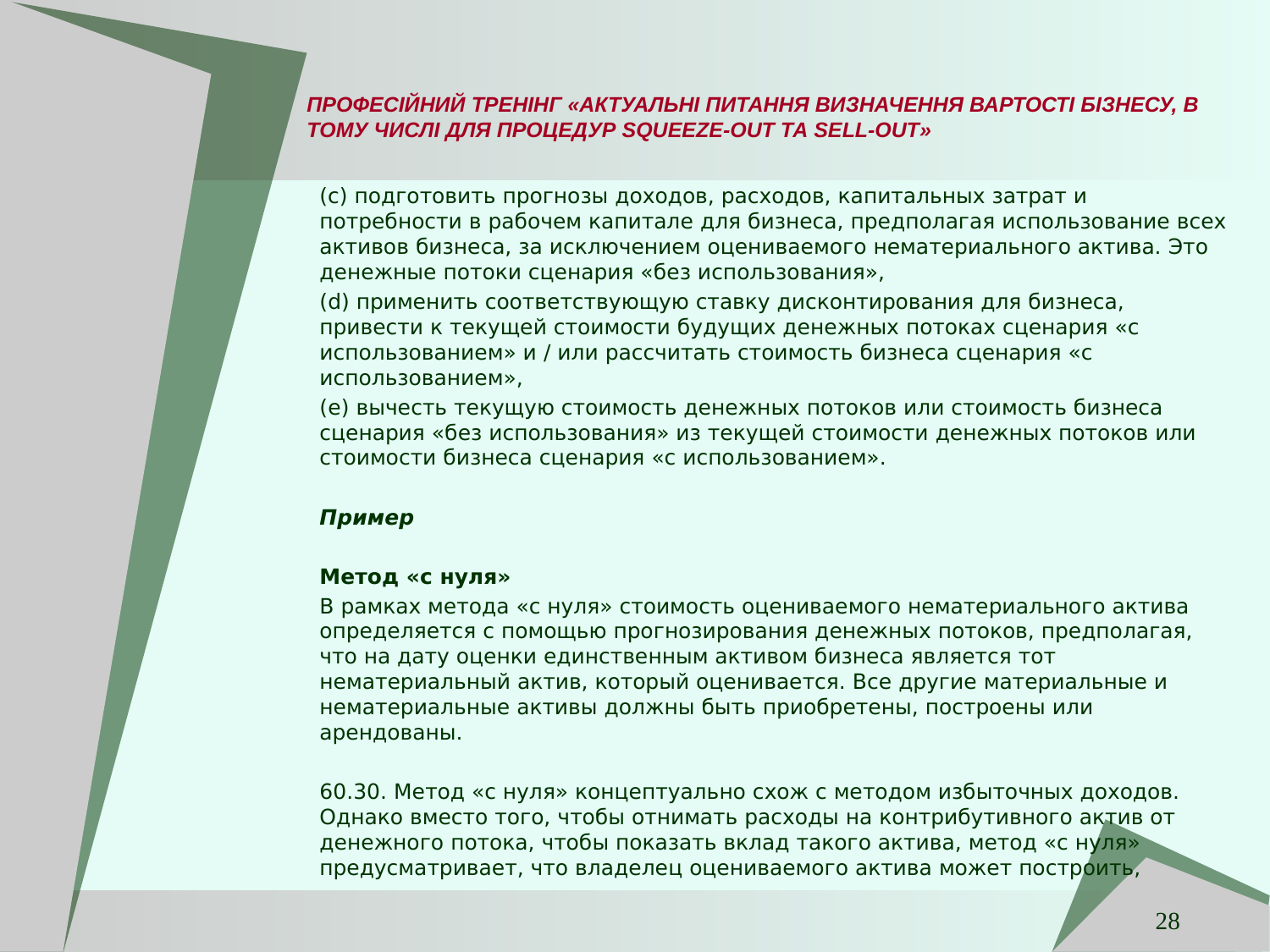

# ПРОФЕСІЙНИЙ ТРЕНІНГ «АКТУАЛЬНІ ПИТАННЯ ВИЗНАЧЕННЯ ВАРТОСТІ БІЗНЕСУ, В ТОМУ ЧИСЛІ ДЛЯ ПРОЦЕДУР SQUEEZE-OUT ТА SELL-OUT»
(с) подготовить прогнозы доходов, расходов, капитальных затрат и потребности в рабочем капитале для бизнеса, предполагая использование всех активов бизнеса, за исключением оцениваемого нематериального актива. Это денежные потоки сценария «без использования»,
(d) применить соответствующую ставку дисконтирования для бизнеса, привести к текущей стоимости будущих денежных потоках сценария «с использованием» и / или рассчитать стоимость бизнеса сценария «с использованием»,
(e) вычесть текущую стоимость денежных потоков или стоимость бизнеса сценария «без использования» из текущей стоимости денежных потоков или стоимости бизнеса сценария «с использованием».

Пример

Метод «с нуля»
В рамках метода «с нуля» стоимость оцениваемого нематериального актива определяется с помощью прогнозирования денежных потоков, предполагая, что на дату оценки единственным активом бизнеса является тот нематериальный актив, который оценивается. Все другие материальные и нематериальные активы должны быть приобретены, построены или арендованы.

60.30. Метод «с нуля» концептуально схож с методом избыточных доходов. Однако вместо того, чтобы отнимать расходы на контрибутивного актив от денежного потока, чтобы показать вклад такого актива, метод «с нуля» предусматривает, что владелец оцениваемого актива может построить,
28